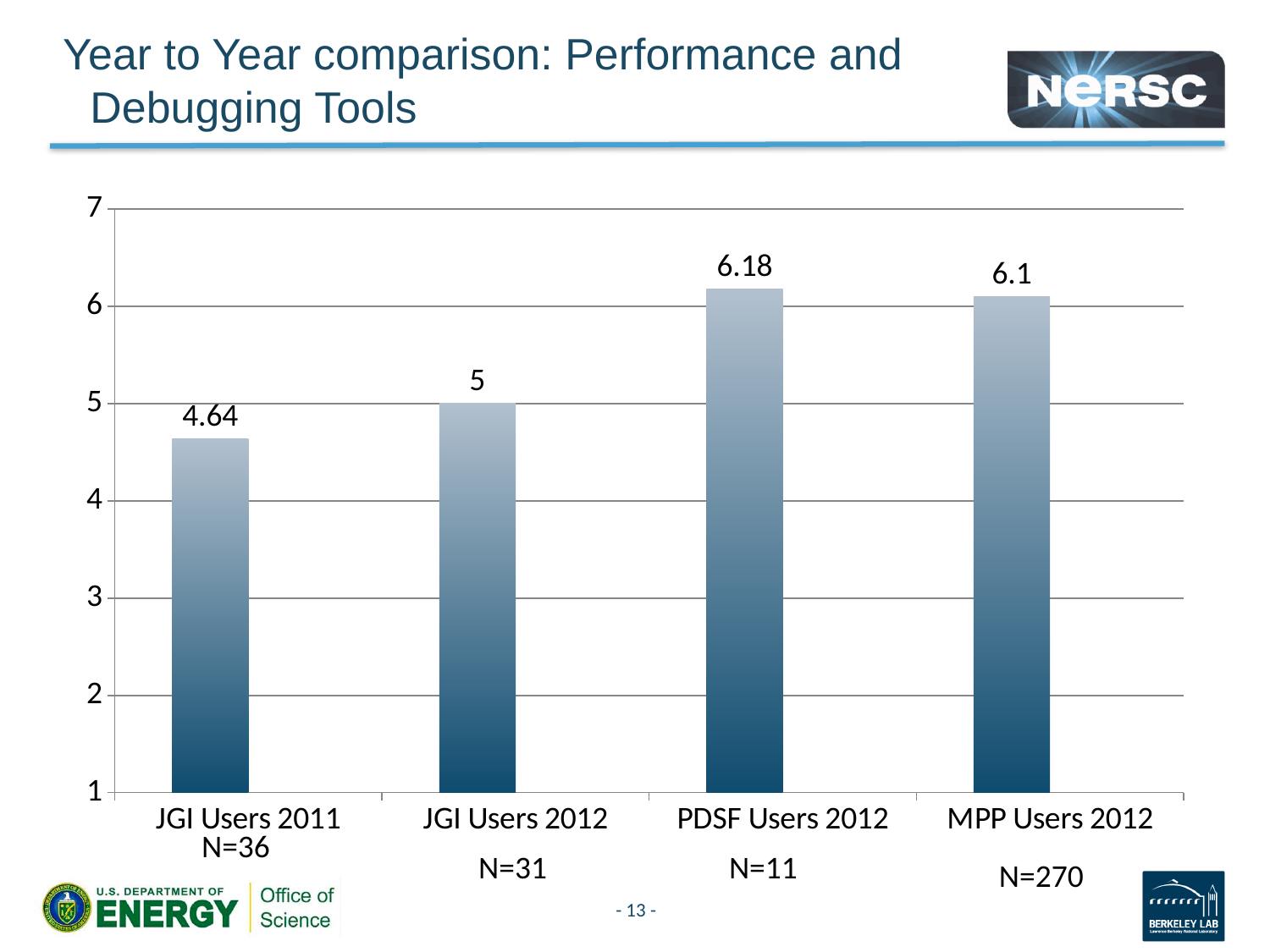

# Year to Year comparison: Performance and Debugging Tools

### Chart

| Category | Series 1 | Series 2 |
|---|---|---|
| JGI Users 2011 | 4.64 | None |
| JGI Users 2012 | 5.0 | None |
| PDSF Users 2012 | 6.18 | None |
| MPP Users 2012 | 6.1 | None |
N=36
N=31
N=11
N=270
- 13 -